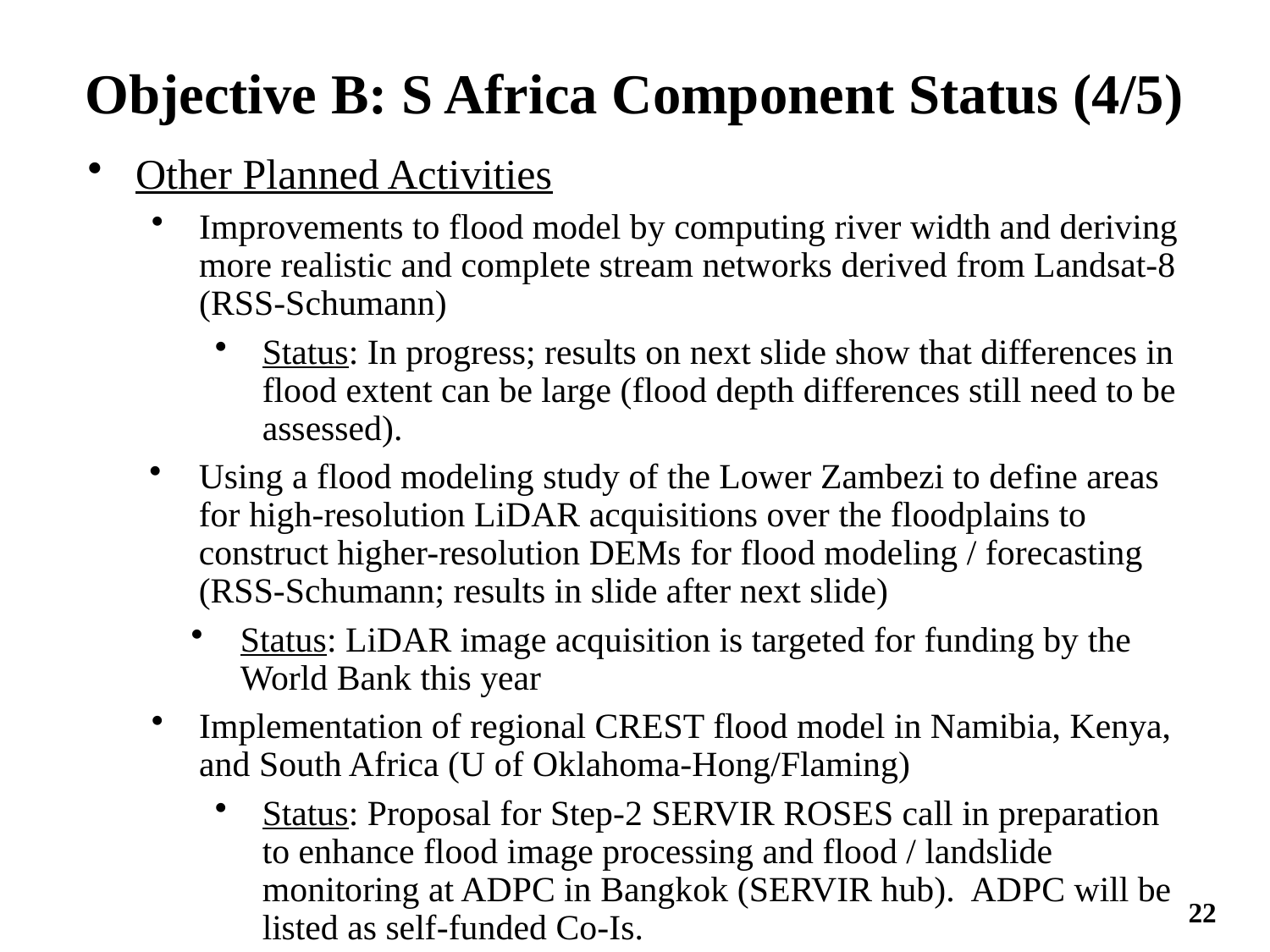

# Objective B: S Africa Component Status (4/5)
Other Planned Activities
Improvements to flood model by computing river width and deriving more realistic and complete stream networks derived from Landsat-8 (RSS-Schumann)
Status: In progress; results on next slide show that differences in flood extent can be large (flood depth differences still need to be assessed).
Using a flood modeling study of the Lower Zambezi to define areas for high-resolution LiDAR acquisitions over the floodplains to construct higher-resolution DEMs for flood modeling / forecasting (RSS-Schumann; results in slide after next slide)
Status: LiDAR image acquisition is targeted for funding by the World Bank this year
Implementation of regional CREST flood model in Namibia, Kenya, and South Africa (U of Oklahoma-Hong/Flaming)
Status: Proposal for Step-2 SERVIR ROSES call in preparation to enhance flood image processing and flood / landslide monitoring at ADPC in Bangkok (SERVIR hub).  ADPC will be listed as self-funded Co-Is.
22